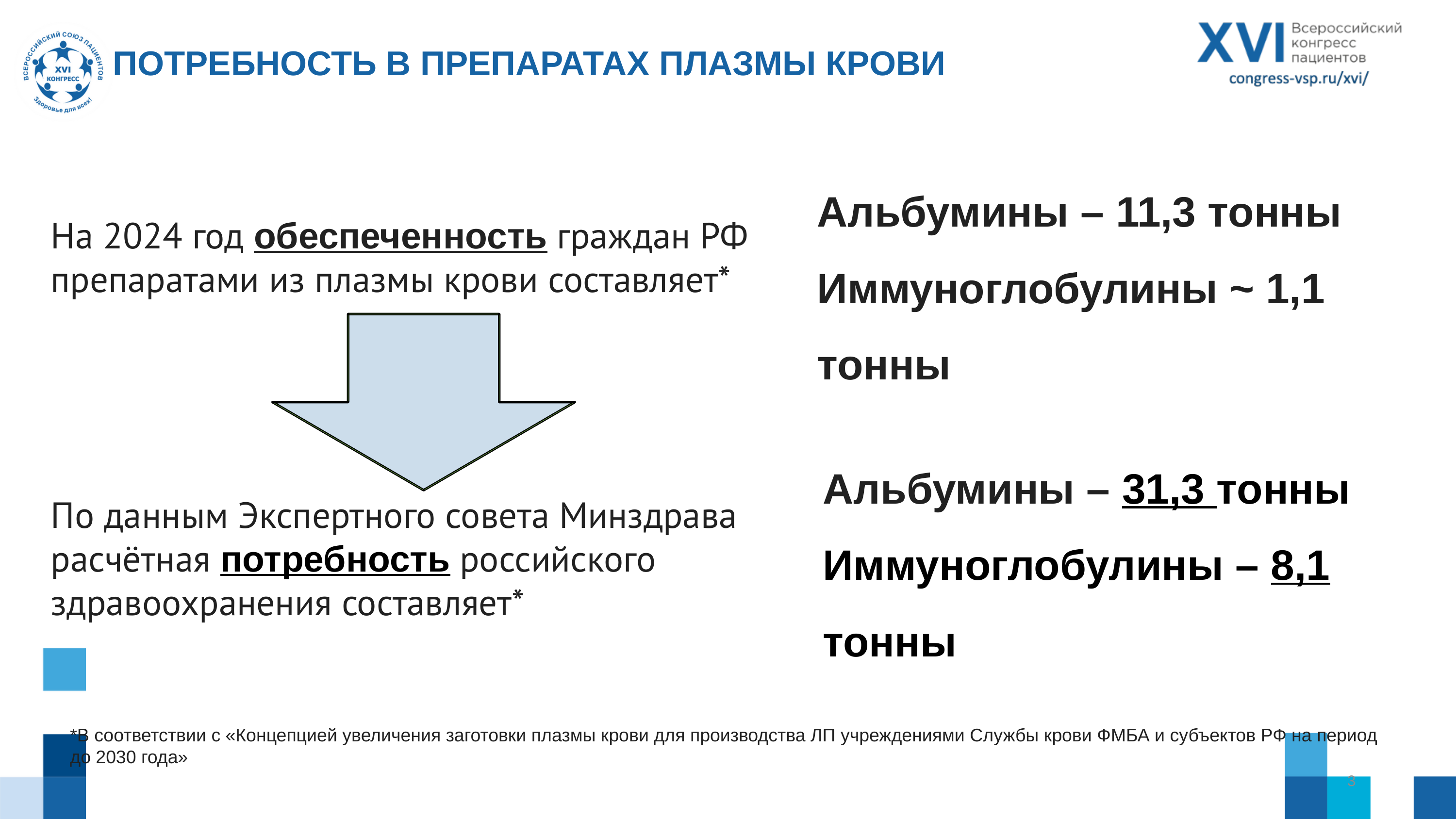

ПОТРЕБНОСТЬ В ПРЕПАРАТАХ ПЛАЗМЫ КРОВИ
Альбумины – 11,3 тонны Иммуноглобулины ~ 1,1 тонны
На 2024 год обеспеченность граждан РФ препаратами из плазмы крови составляет*

Альбумины – 31,3 тонны
Иммуноглобулины – 8,1 тонны
По данным Экспертного совета Минздрава расчётная потребность российского здравоохранения составляет*

*В соответствии с «Концепцией увеличения заготовки плазмы крови для производства ЛП учреждениями Службы крови ФМБА и субъектов РФ на период до 2030 года»

3